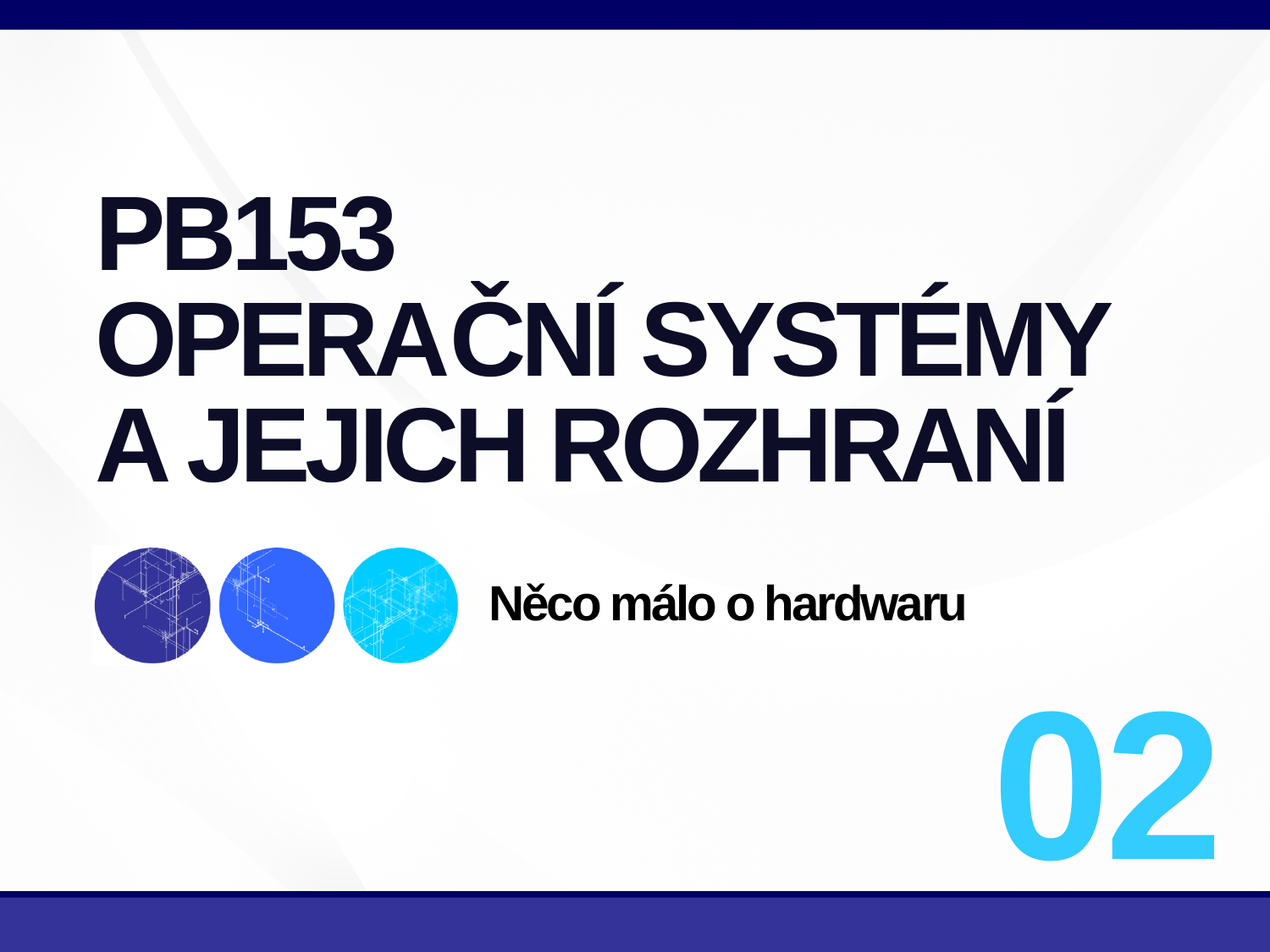

# PB153 OPERAČNÍ SYSTÉMY A JEJICH ROZHRANÍ
Něco málo o hardwaru

02